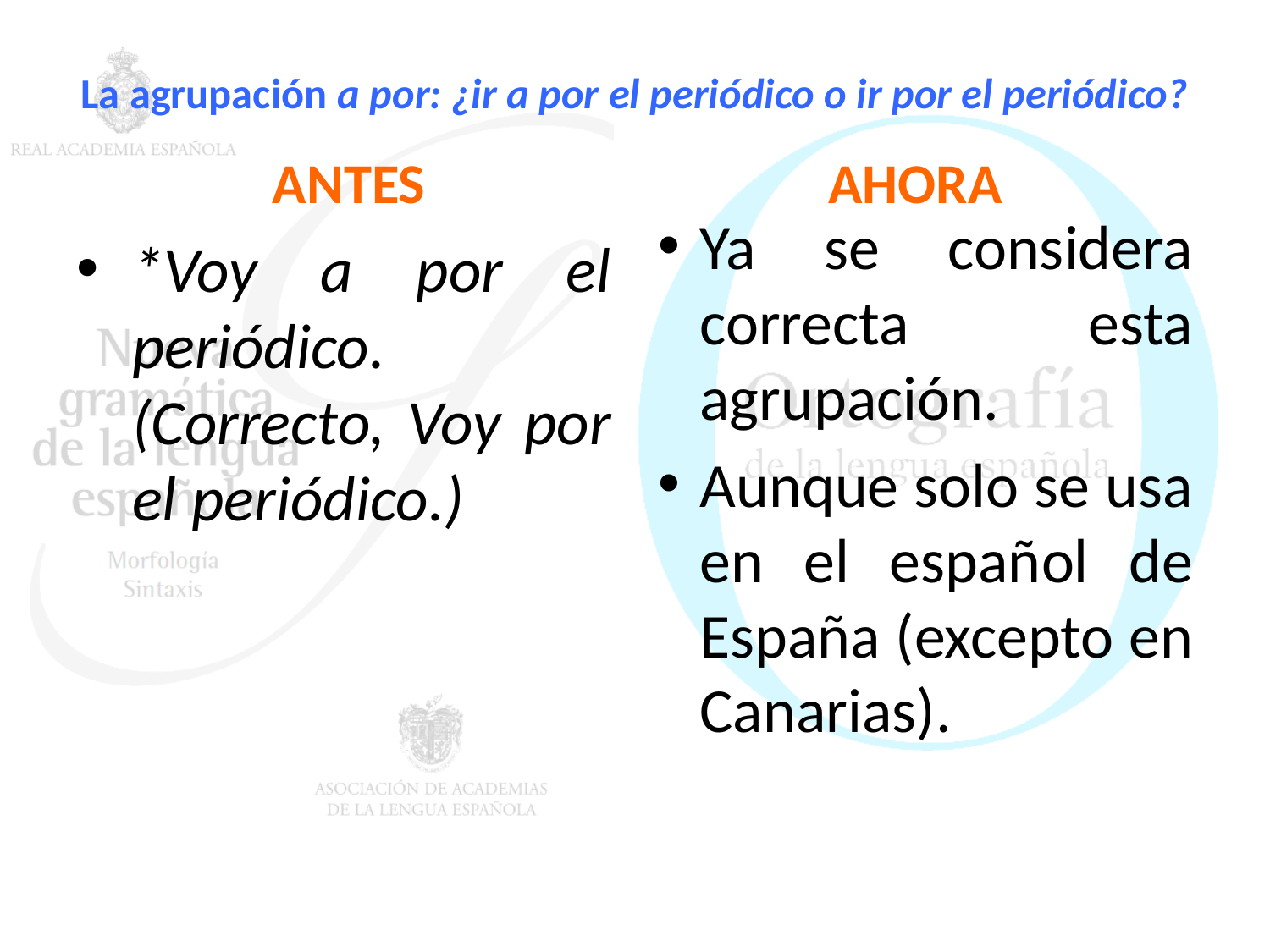

# La agrupación a por: ¿ir a por el periódico o ir por el periódico?
ANTES
AHORA
Ya se considera correcta esta agrupación.
Aunque solo se usa en el español de España (excepto en Canarias).
*Voy a por el periódico. (Correcto, Voy por el periódico.)